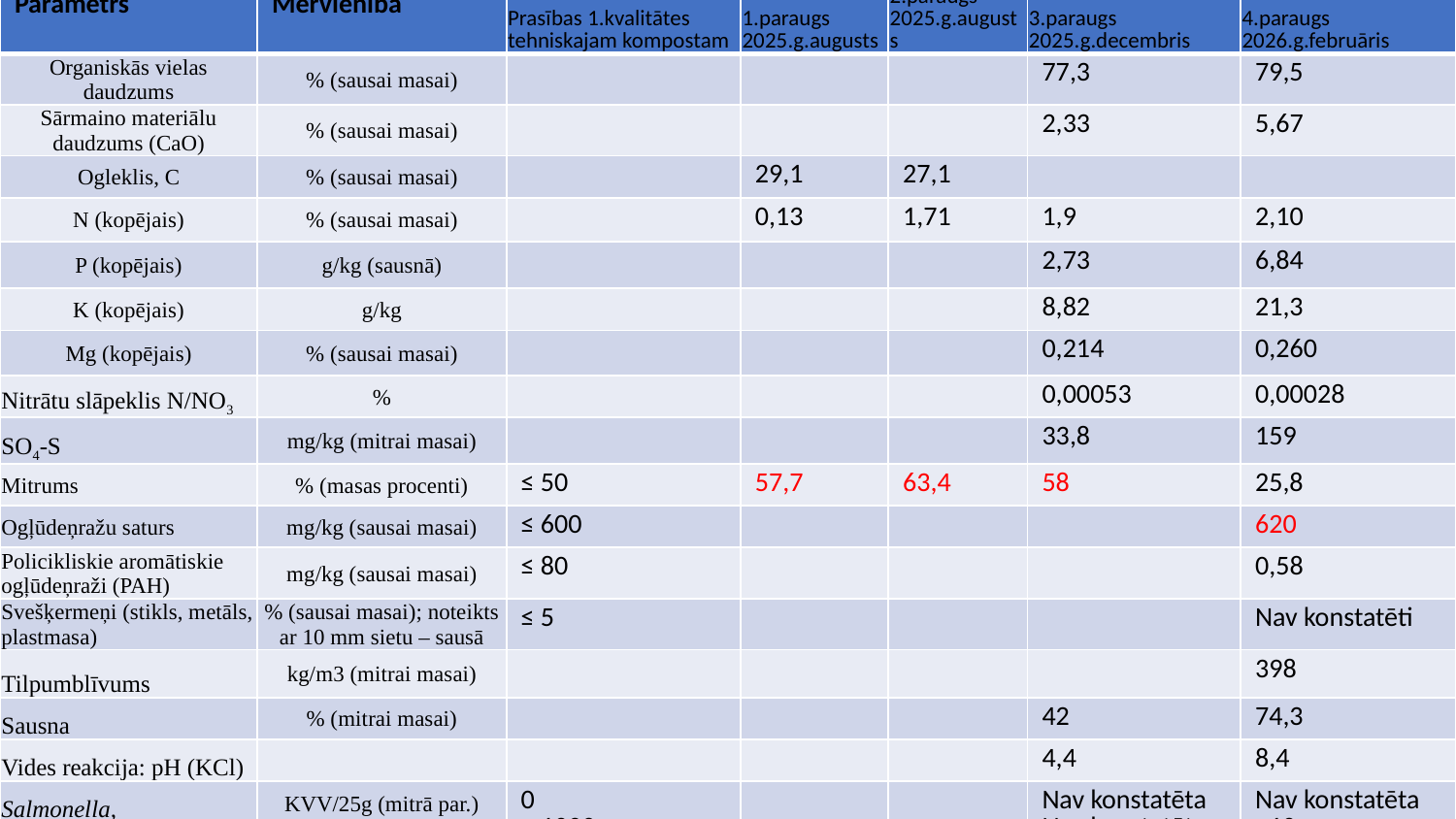

| Parametrs | Mērvienība | Prasības 1.kvalitātes tehniskajam kompostam | 1.paraugs 2025.g.augusts | 2.paraugs 2025.g.augusts | 3.paraugs 2025.g.decembris | 4.paraugs 2026.g.februāris |
| --- | --- | --- | --- | --- | --- | --- |
| Organiskās vielas daudzums | % (sausai masai) |  |  |  | 77,3 | 79,5 |
| Sārmaino materiālu daudzums (CaO) | % (sausai masai) |  |  |  | 2,33 | 5,67 |
| Ogleklis, C | % (sausai masai) |  | 29,1 | 27,1 |  |  |
| N (kopējais) | % (sausai masai) |  | 0,13 | 1,71 | 1,9 | 2,10 |
| P (kopējais) | g/kg (sausnā) |  |  |  | 2,73 | 6,84 |
| K (kopējais) | g/kg |  |  |  | 8,82 | 21,3 |
| Mg (kopējais) | % (sausai masai) |  |  |  | 0,214 | 0,260 |
| Nitrātu slāpeklis N/NO3 | % |  |  |  | 0,00053 | 0,00028 |
| SO4-S | mg/kg (mitrai masai) |  |  |  | 33,8 | 159 |
| Mitrums | % (masas procenti) | ≤ 50 | 57,7 | 63,4 | 58 | 25,8 |
| Ogļūdeņražu saturs | mg/kg (sausai masai) | ≤ 600 |  |  |  | 620 |
| Policikliskie aromātiskie ogļūdeņraži (PAH) | mg/kg (sausai masai) | ≤ 80 |  |  |  | 0,58 |
| Svešķermeņi (stikls, metāls, plastmasa) | % (sausai masai); noteikts ar 10 mm sietu – sausā | ≤ 5 |  |  |  | Nav konstatēti |
| Tilpumblīvums | kg/m3 (mitrai masai) |  |  |  |  | 398 |
| Sausna | % (mitrai masai) |  |  |  | 42 | 74,3 |
| Vides reakcija: pH (KCl) |  |  |  |  | 4,4 | 8,4 |
| Salmonella, Escherichia coli | KVV/25g (mitrā par.) KVV/g (mitrā par.) | 0 ≤ 1000 |  |  | Nav konstatēta Nav konstatēta | Nav konstatēta <10 |
# Sākotnējās testa analīzes
11